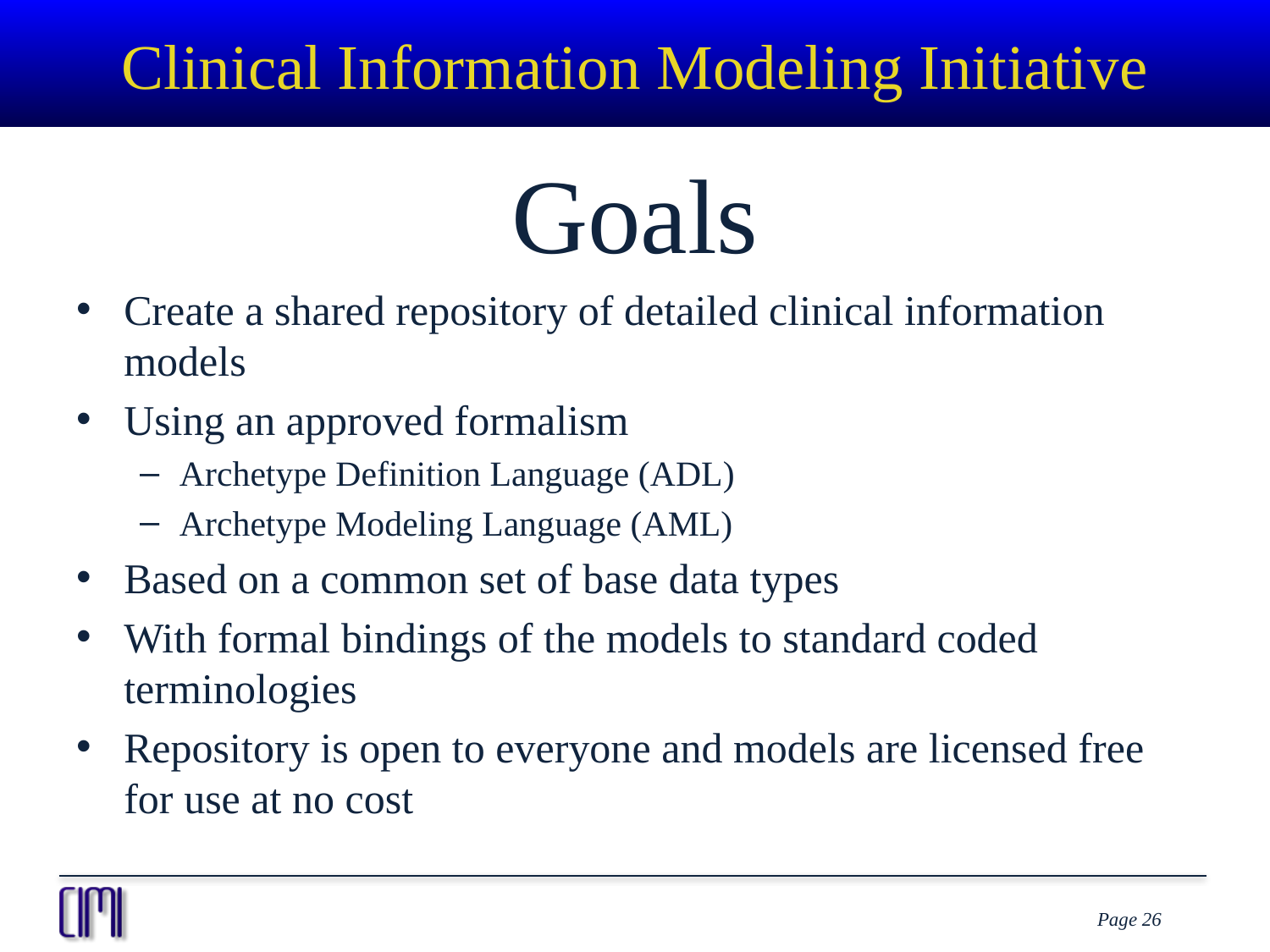

# Clinical Information Modeling Initiative
Goals
Create a shared repository of detailed clinical information models
Using an approved formalism
Archetype Definition Language (ADL)
Archetype Modeling Language (AML)
Based on a common set of base data types
With formal bindings of the models to standard coded terminologies
Repository is open to everyone and models are licensed free for use at no cost